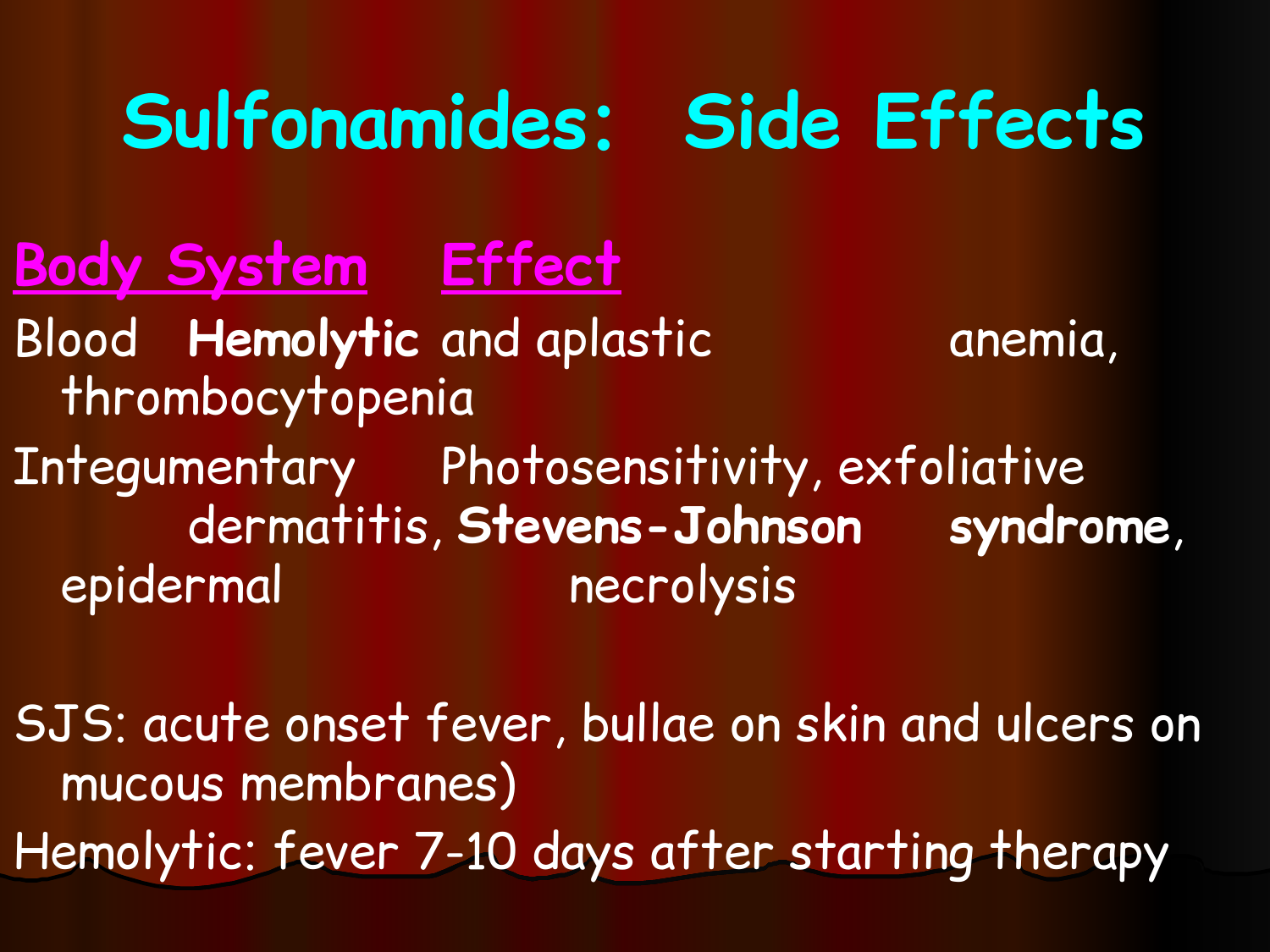

# Sulfonamides:  Side Effects
Body System	Effect
Blood	Hemolytic and aplastic 		anemia, thrombocytopenia
Integumentary	Photosensitivity, exfoliative 		dermatitis, Stevens-Johnson 	syndrome, epidermal 			necrolysis

SJS: acute onset fever, bullae on skin and ulcers on mucous membranes)
Hemolytic: fever 7-10 days after starting therapy